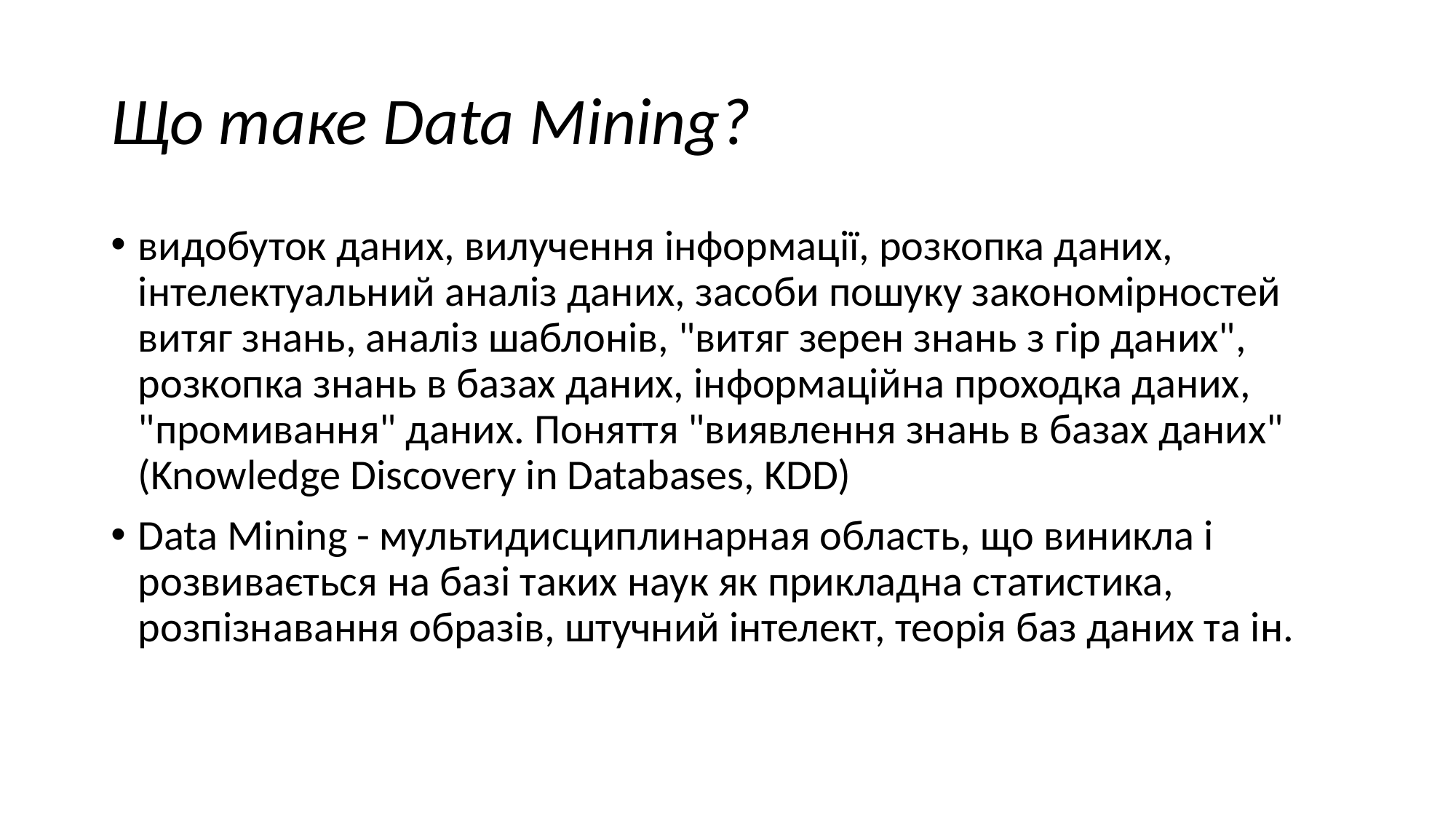

# Що таке Data Mining?
видобуток даних, вилучення інформації, розкопка даних, інтелектуальний аналіз даних, засоби пошуку закономірностей витяг знань, аналіз шаблонів, "витяг зерен знань з гір даних", розкопка знань в базах даних, інформаційна проходка даних, "промивання" даних. Поняття "виявлення знань в базах даних" (Knowledge Discovery in Databases, KDD)
Data Mining - мультидисциплинарная область, що виникла і розвивається на базі таких наук як прикладна статистика, розпізнавання образів, штучний інтелект, теорія баз даних та ін.